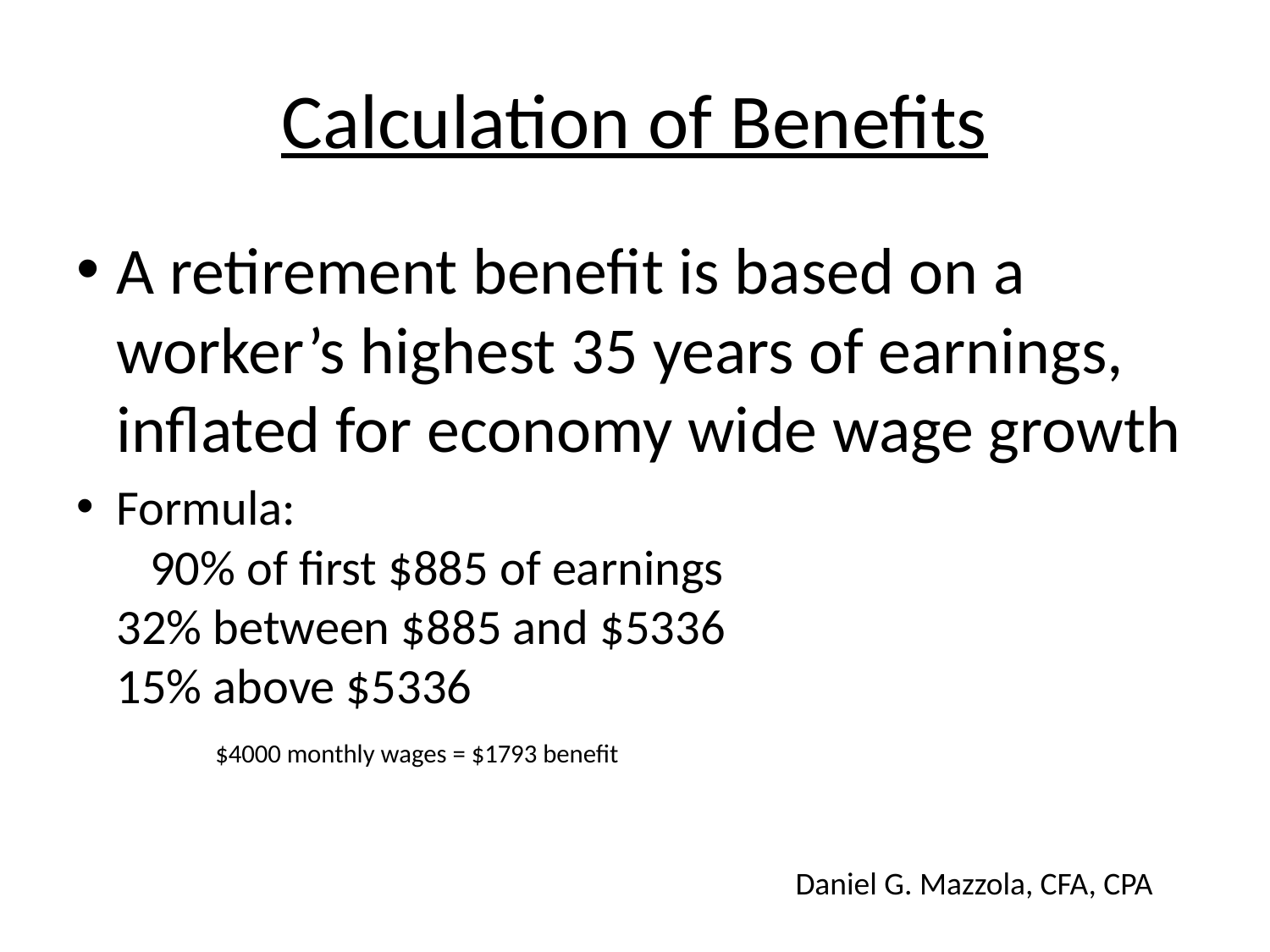

# Calculation of Benefits
A retirement benefit is based on a worker’s highest 35 years of earnings, inflated for economy wide wage growth
Formula:                                                                                    90% of first $885 of earnings                                   32% between $885 and $5336                                       15% above $5336                                                                        				$4000 monthly wages = $1793 benefit

Daniel G. Mazzola, CFA, CPA